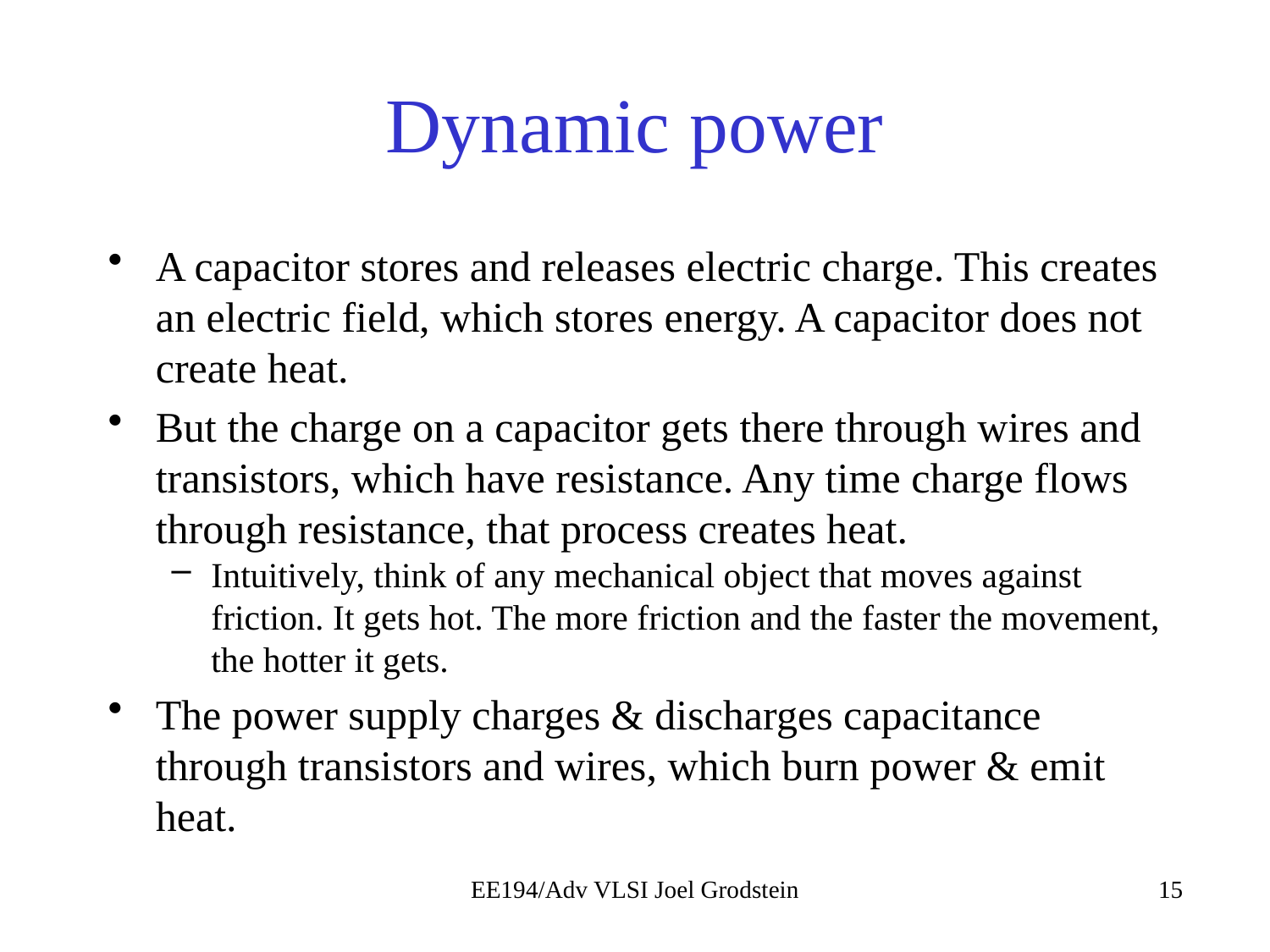

# Dynamic power
A capacitor stores and releases electric charge. This creates an electric field, which stores energy. A capacitor does not create heat.
But the charge on a capacitor gets there through wires and transistors, which have resistance. Any time charge flows through resistance, that process creates heat.
Intuitively, think of any mechanical object that moves against friction. It gets hot. The more friction and the faster the movement, the hotter it gets.
The power supply charges & discharges capacitance through transistors and wires, which burn power & emit heat.
EE194/Adv VLSI Joel Grodstein